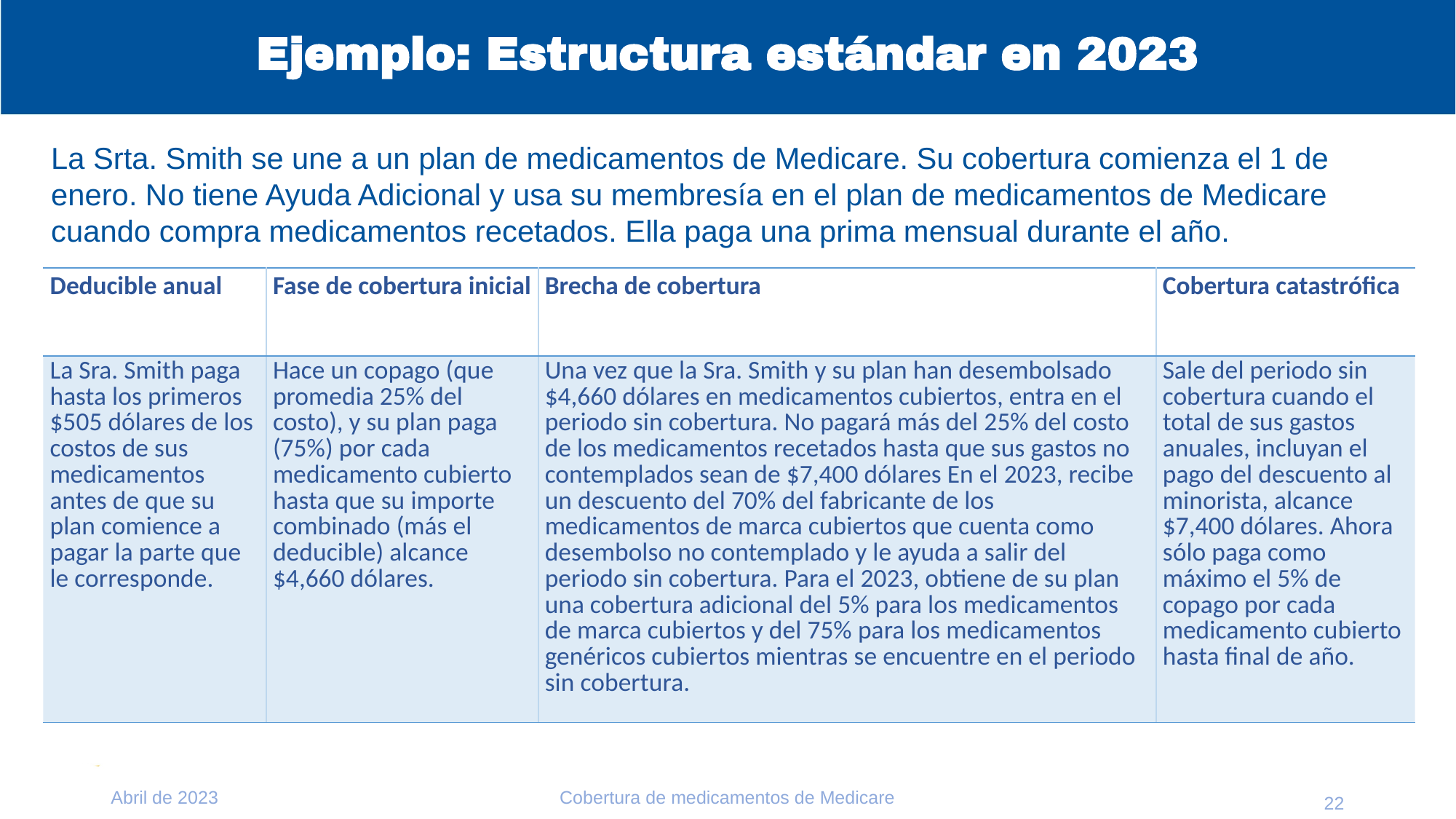

# Ejemplo: Estructura estándar en 2023
La Srta. Smith se une a un plan de medicamentos de Medicare. Su cobertura comienza el 1 de enero. No tiene Ayuda Adicional y usa su membresía en el plan de medicamentos de Medicare cuando compra medicamentos recetados. Ella paga una prima mensual durante el año.

| Deducible anual | Fase de cobertura inicial | Brecha de cobertura | Cobertura catastrófica |
| --- | --- | --- | --- |
| La Sra. Smith paga hasta los primeros $505 dólares de los costos de sus medicamentos antes de que su plan comience a pagar la parte que le corresponde. | Hace un copago (que promedia 25% del costo), y su plan paga (75%) por cada medicamento cubierto hasta que su importe combinado (más el deducible) alcance $4,660 dólares. | Una vez que la Sra. Smith y su plan han desembolsado $4,660 dólares en medicamentos cubiertos, entra en el periodo sin cobertura. No pagará más del 25% del costo de los medicamentos recetados hasta que sus gastos no contemplados sean de $7,400 dólares En el 2023, recibe un descuento del 70% del fabricante de los medicamentos de marca cubiertos que cuenta como desembolso no contemplado y le ayuda a salir del periodo sin cobertura. Para el 2023, obtiene de su plan una cobertura adicional del 5% para los medicamentos de marca cubiertos y del 75% para los medicamentos genéricos cubiertos mientras se encuentre en el periodo sin cobertura. | Sale del periodo sin cobertura cuando el total de sus gastos anuales, incluyan el pago del descuento al minorista, alcance $7,400 dólares. Ahora sólo paga como máximo el 5% de copago por cada medicamento cubierto hasta final de año. |
Abril de 2023
Cobertura de medicamentos de Medicare
22